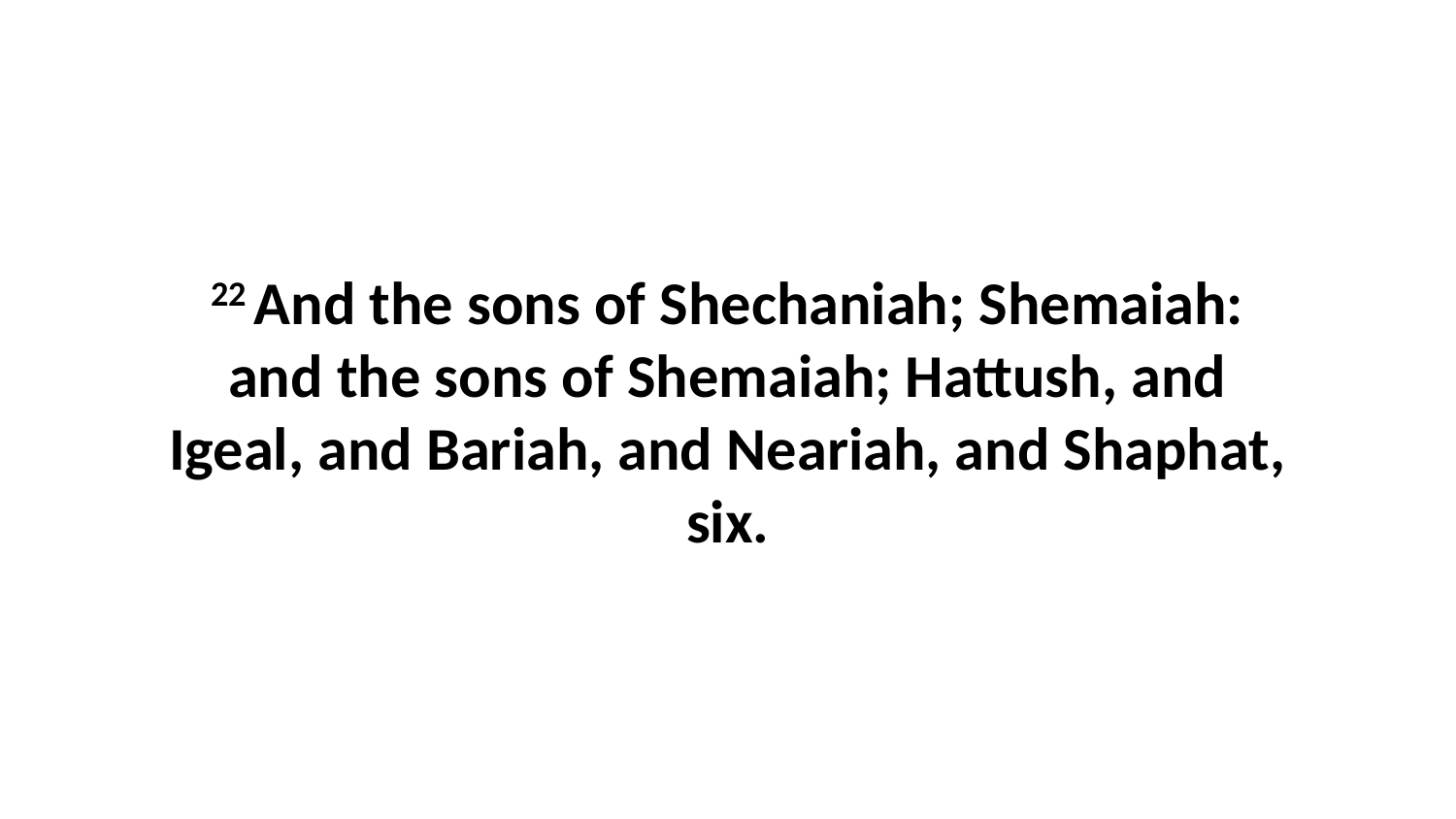

22 And the sons of Shechaniah; Shemaiah: and the sons of Shemaiah; Hattush, and Igeal, and Bariah, and Neariah, and Shaphat, six.